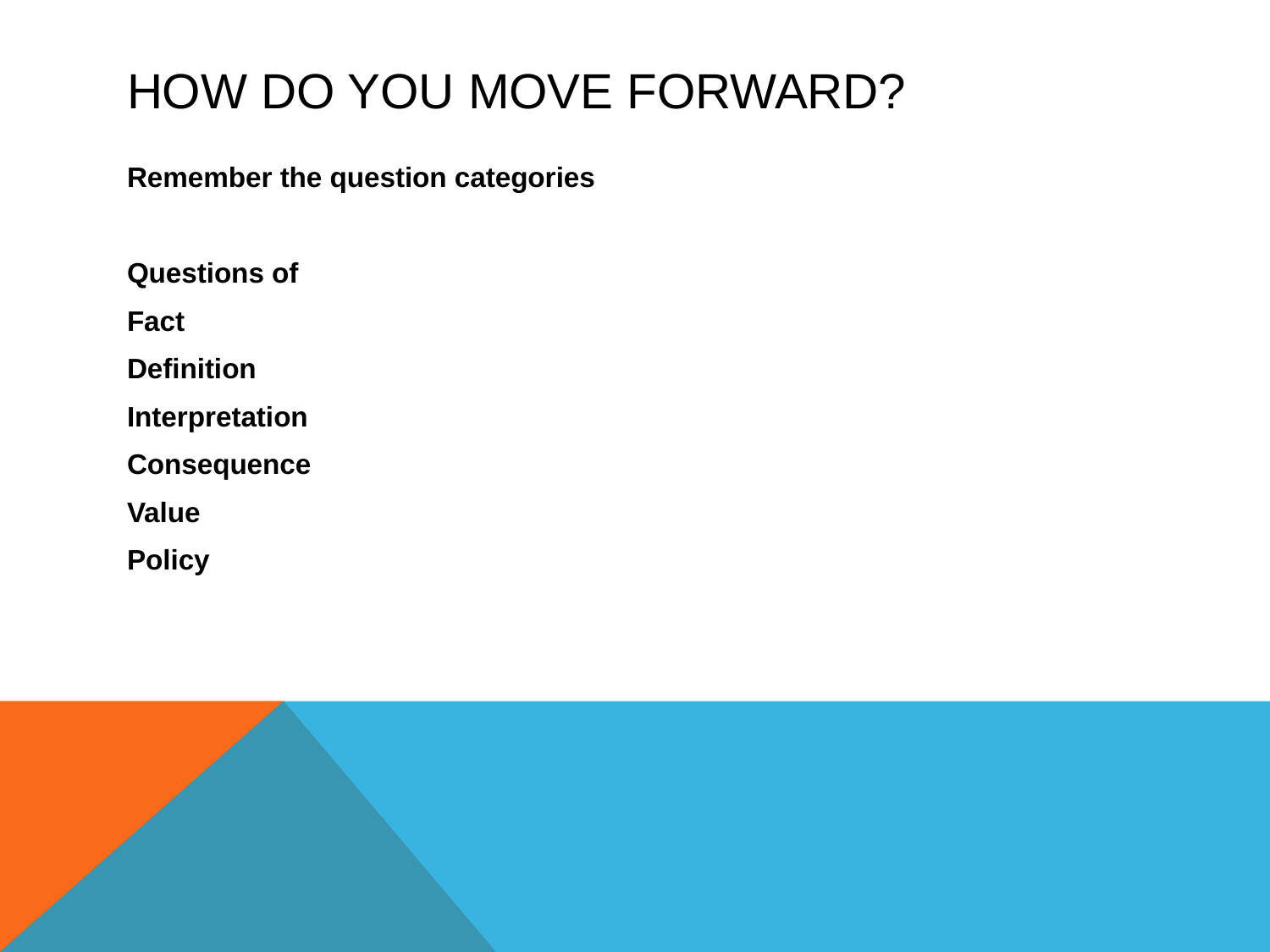

# How do you move forward?
Remember the question categories

Questions of
Fact
Definition
Interpretation
Consequence
Value
Policy